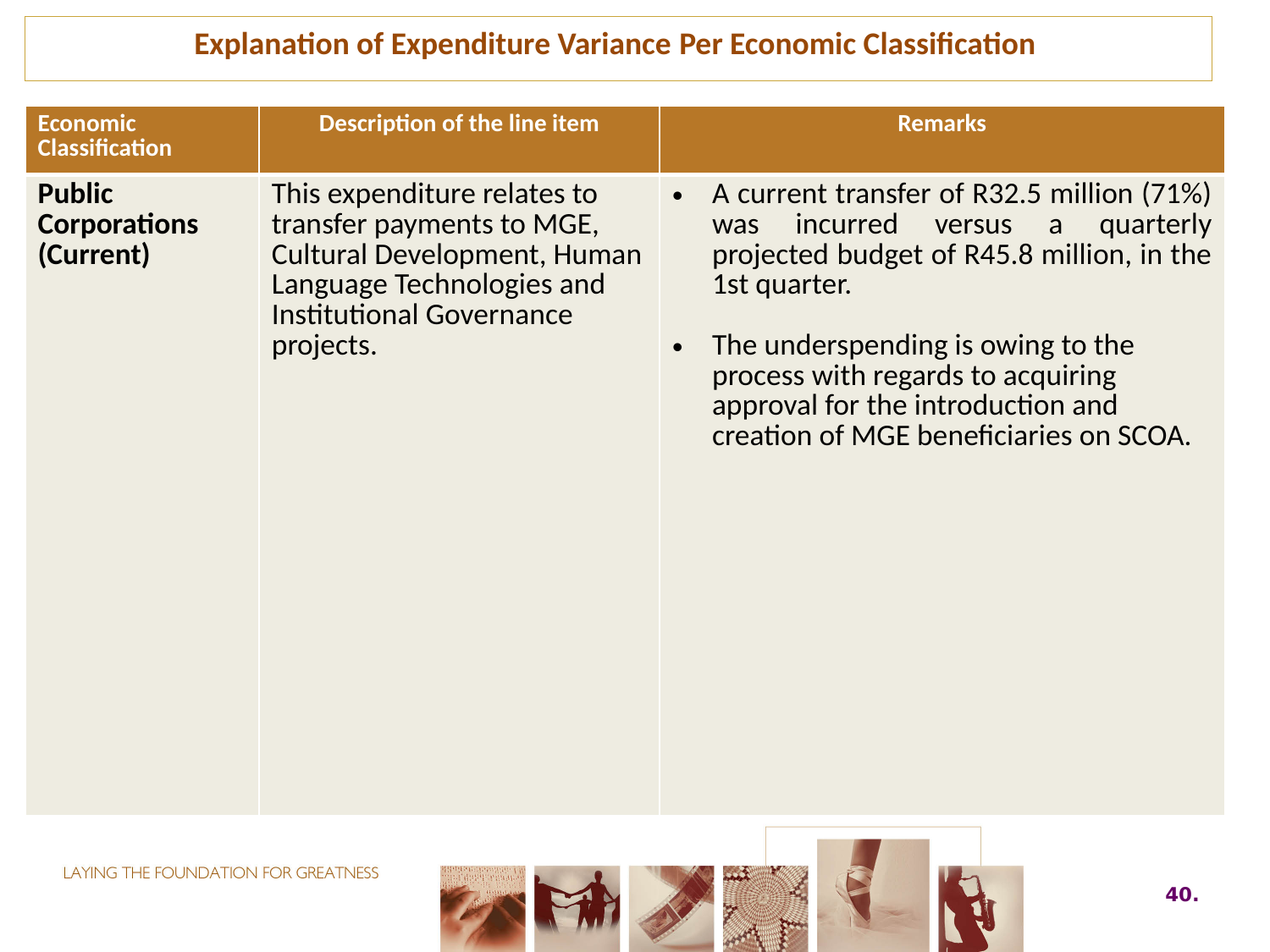

Explanation of Expenditure Variance Per Economic Classification
| Economic Classification | Description of the line item | Remarks |
| --- | --- | --- |
| Public Corporations (Current) | This expenditure relates to transfer payments to MGE, Cultural Development, Human Language Technologies and Institutional Governance projects. | A current transfer of R32.5 million (71%) was incurred versus a quarterly projected budget of R45.8 million, in the 1st quarter. The underspending is owing to the process with regards to acquiring approval for the introduction and creation of MGE beneficiaries on SCOA. |
40.